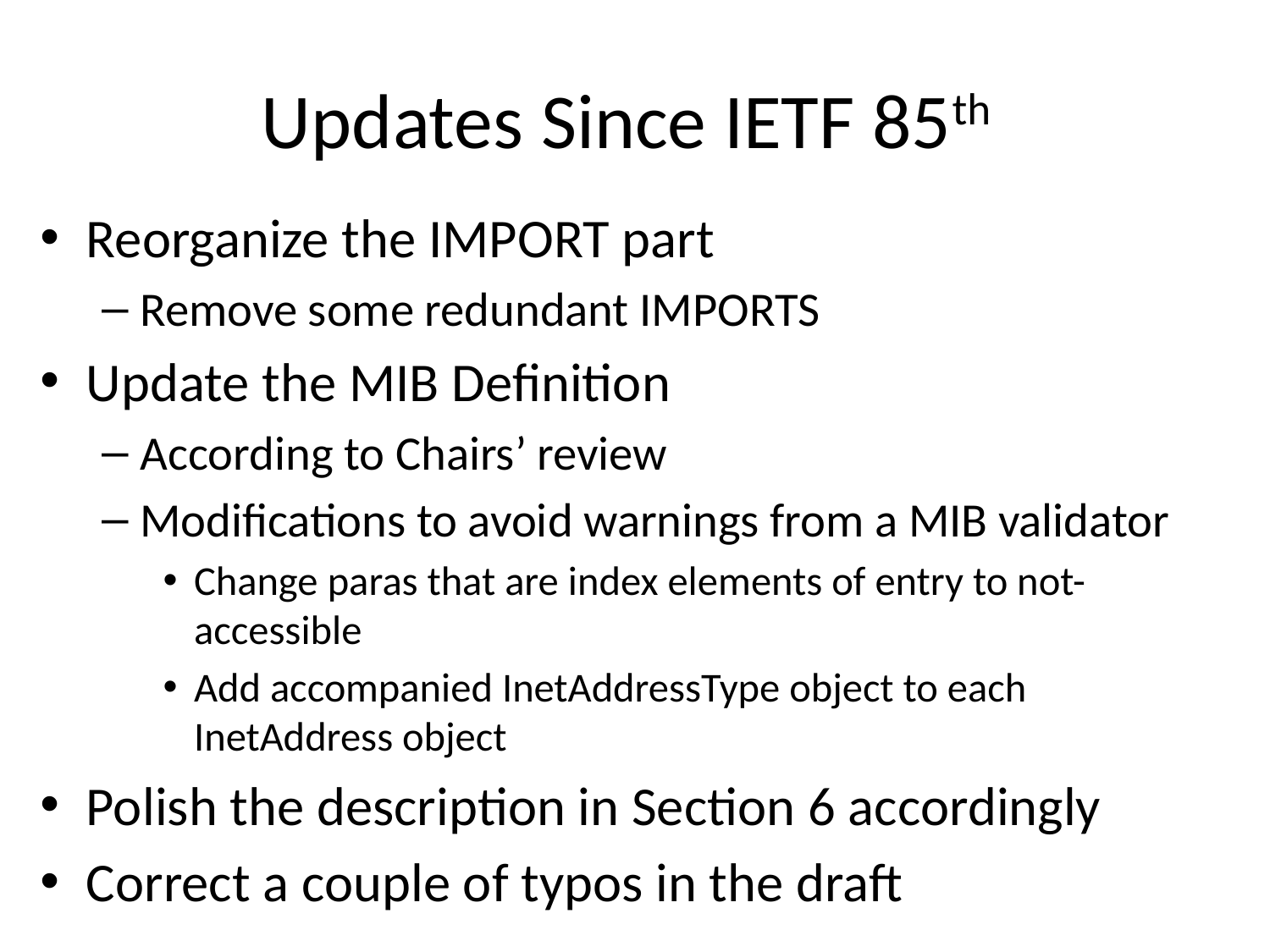

# Updates Since IETF 85th
Reorganize the IMPORT part
Remove some redundant IMPORTS
Update the MIB Definition
According to Chairs’ review
Modifications to avoid warnings from a MIB validator
Change paras that are index elements of entry to not-accessible
Add accompanied InetAddressType object to each InetAddress object
Polish the description in Section 6 accordingly
Correct a couple of typos in the draft